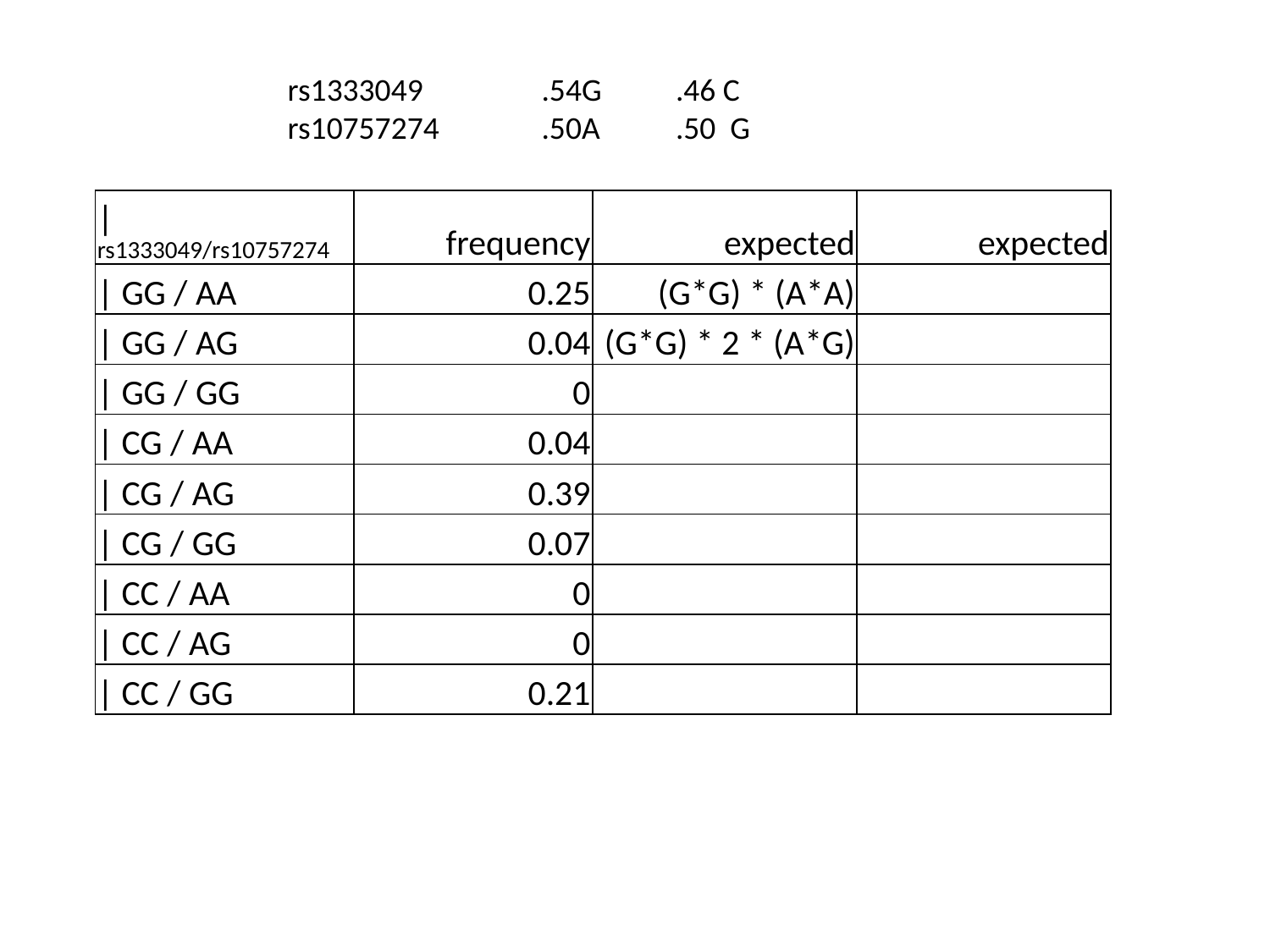

rs1333049 	.54G	 .46 C
rs10757274 	.50A	 .50  G
| | rs1333049/rs10757274 | frequency | expected | expected |
| --- | --- | --- | --- |
| | GG / AA | 0.25 | (G\*G) \* (A\*A) |  |
| | GG / AG | 0.04 | (G\*G) \* 2 \* (A\*G) |  |
| | GG / GG | 0 |  |  |
| | CG / AA | 0.04 |  |  |
| | CG / AG | 0.39 |  |  |
| | CG / GG | 0.07 |  |  |
| | CC / AA | 0 |  |  |
| | CC / AG | 0 |  |  |
| | CC / GG | 0.21 |  |  |